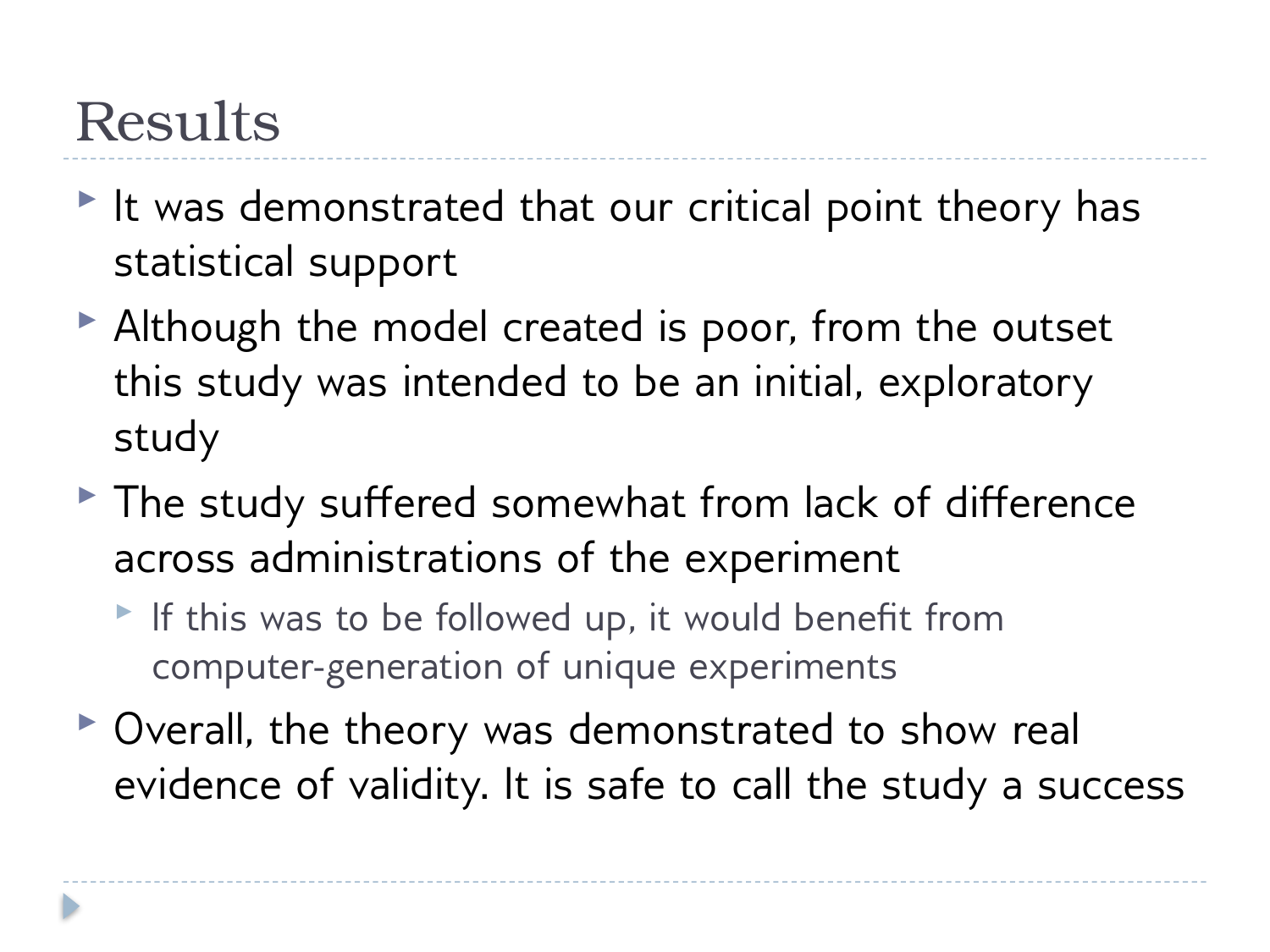

# Results
It was demonstrated that our critical point theory has statistical support
Although the model created is poor, from the outset this study was intended to be an initial, exploratory study
The study suffered somewhat from lack of difference across administrations of the experiment
If this was to be followed up, it would benefit from computer-generation of unique experiments
Overall, the theory was demonstrated to show real evidence of validity. It is safe to call the study a success